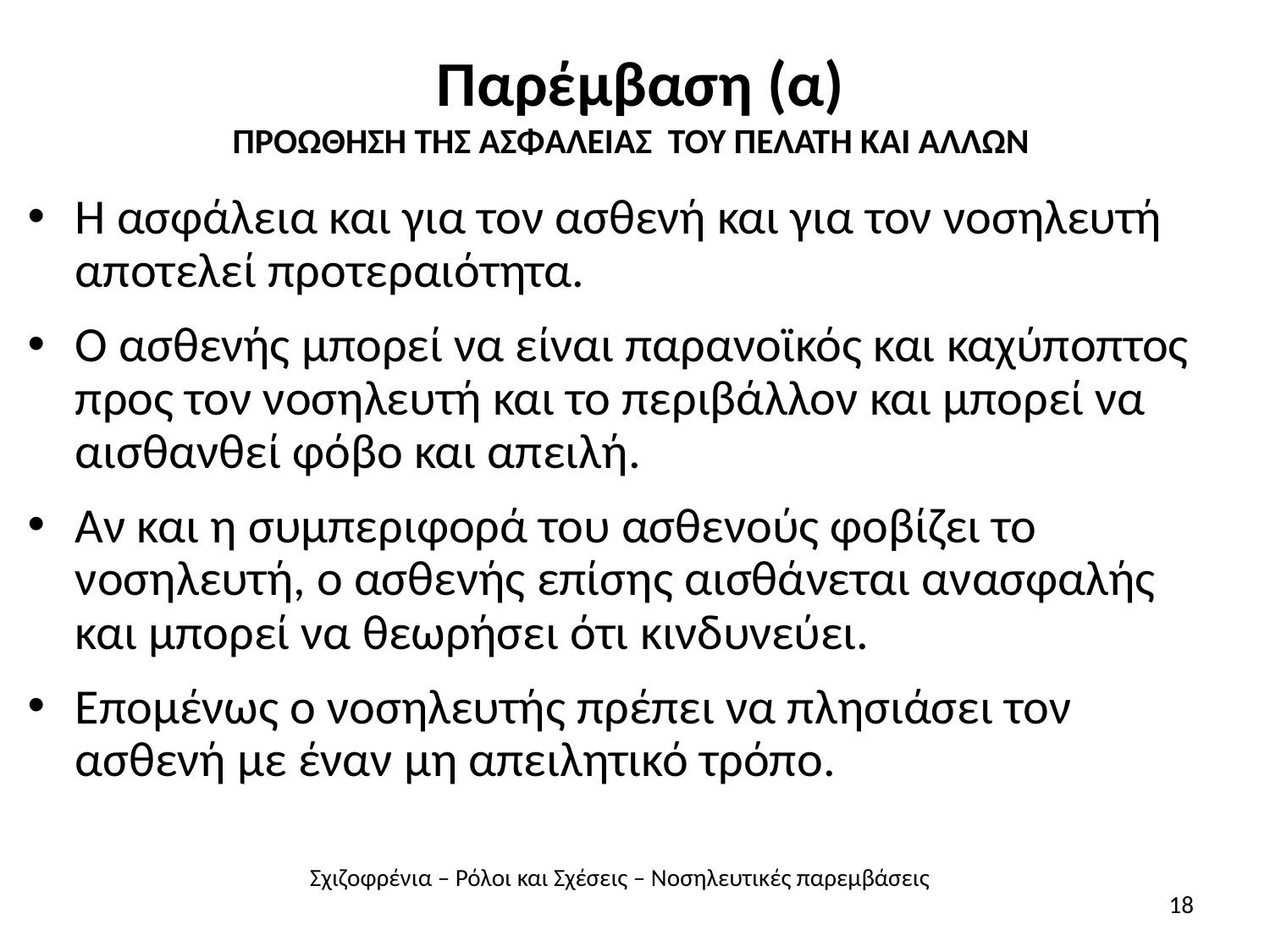

# Παρέμβαση (α) ΠΡΟΩΘΗΣΗ ΤΗΣ ΑΣΦΑΛΕΙΑΣ  ΤΟΥ ΠΕΛΑΤΗ ΚΑΙ ΑΛΛΩΝ
Η ασφάλεια και για τον ασθενή και για τον νοσηλευτή αποτελεί προτεραιότητα.
Ο ασθενής μπορεί να είναι παρανοϊκός και καχύποπτος προς τον νοσηλευτή και το περιβάλλον και μπορεί να αισθανθεί φόβο και απειλή.
Αν και η συμπεριφορά του ασθενούς φοβίζει το νοσηλευτή, ο ασθενής επίσης αισθάνεται ανασφαλής και μπορεί να θεωρήσει ότι κινδυνεύει.
Επομένως ο νοσηλευτής πρέπει να πλησιάσει τον  ασθενή με έναν μη απειλητικό τρόπο.

Σχιζοφρένια – Ρόλοι και Σχέσεις – Νοσηλευτικές παρεμβάσεις
18